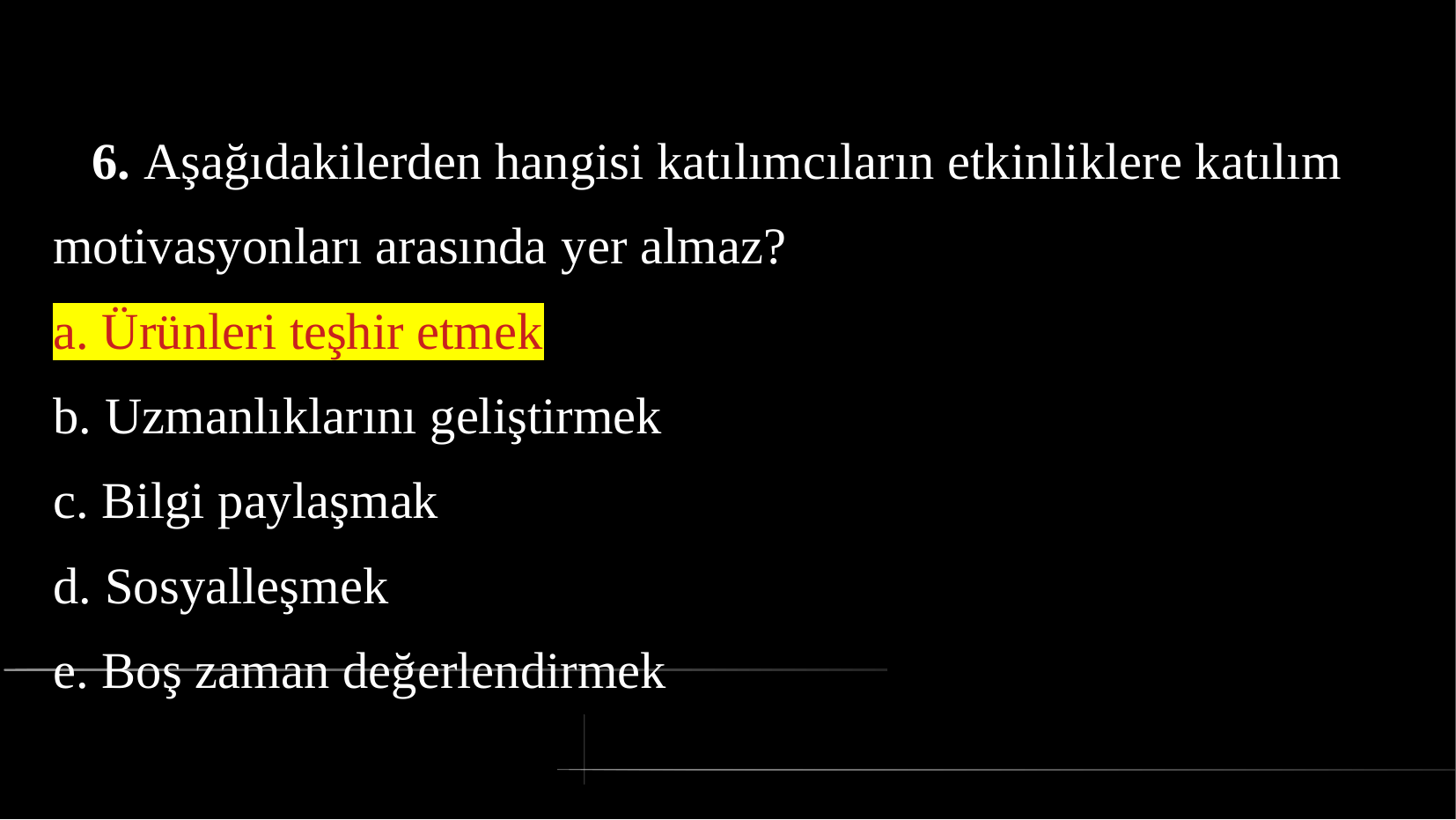

# 6. Aşağıdakilerden hangisi katılımcıların etkinliklere katılım
motivasyonları arasında yer almaz?
a. Ürünleri teşhir etmek
b. Uzmanlıklarını geliştirmek
c. Bilgi paylaşmak
d. Sosyalleşmek
e. Boş zaman değerlendirmek